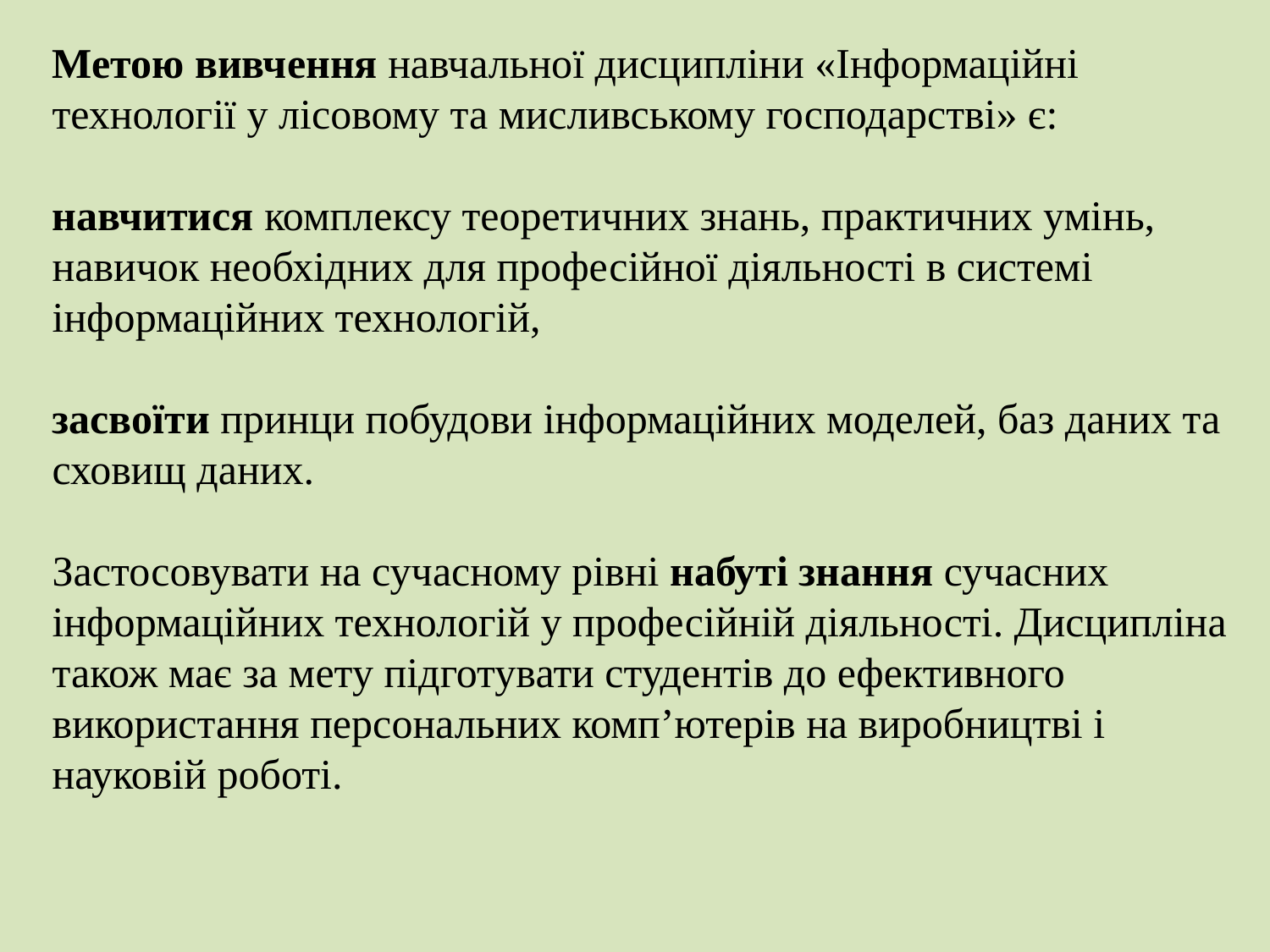

Метою вивчення навчальної дисципліни «Інформаційні технології у лісовому та мисливському господарстві» є:

навчитися комплексу теоретичних знань, практичних умінь, навичок необхідних для професійної діяльності в системі інформаційних технологій,

засвоїти принци побудови інформаційних моделей, баз даних та сховищ даних.

Застосовувати на сучасному рівні набуті знання сучасних інформаційних технологій у професійній діяльності. Дисципліна також має за мету підготувати студентів до ефективного використання персональних комп’ютерів на виробництві і науковій роботі.